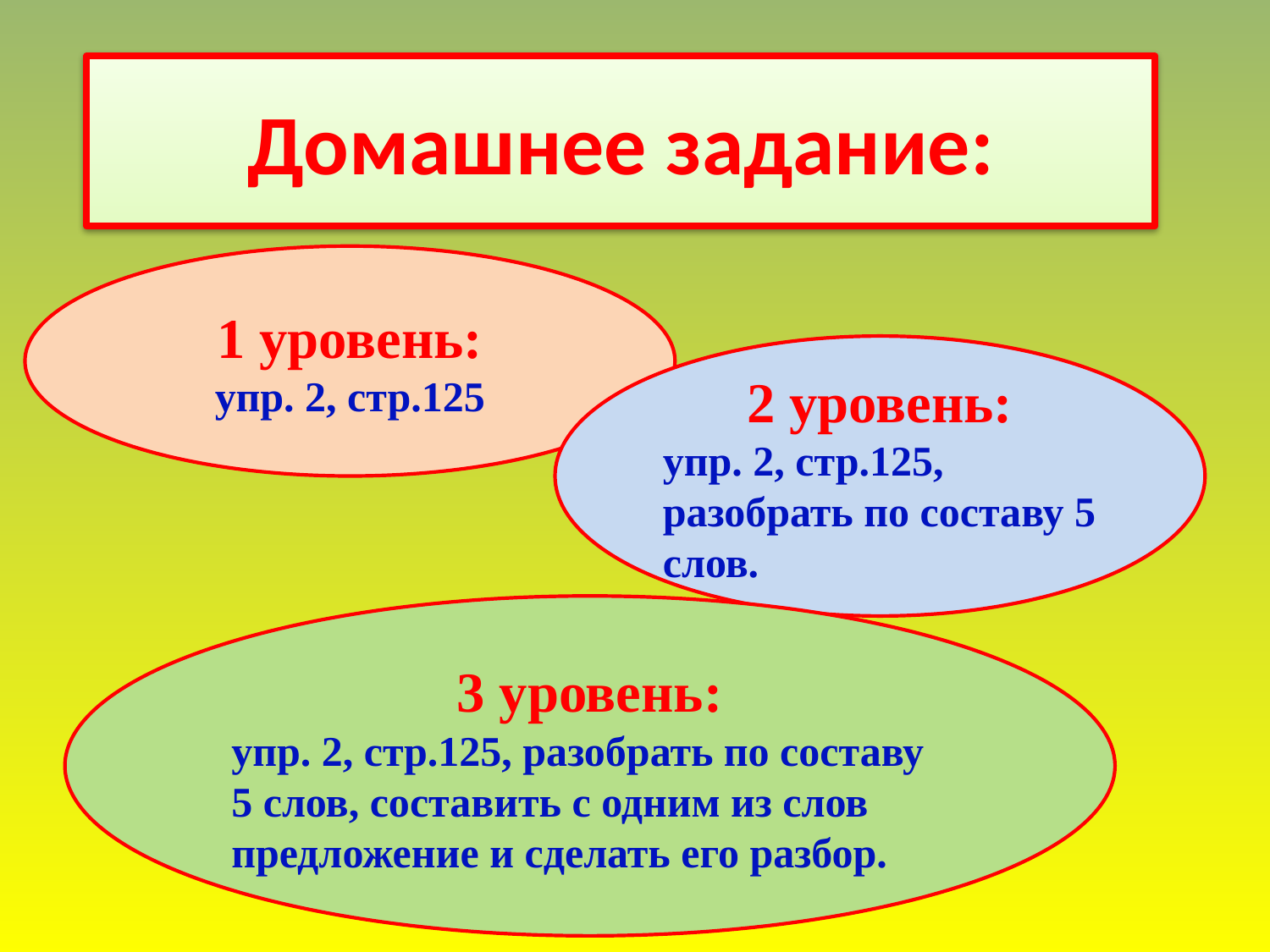

Домашнее задание:
1 уровень:
упр. 2, стр.125
2 уровень:
упр. 2, стр.125, разобрать по составу 5 слов.
3 уровень:
упр. 2, стр.125, разобрать по составу 5 слов, составить с одним из слов предложение и сделать его разбор.